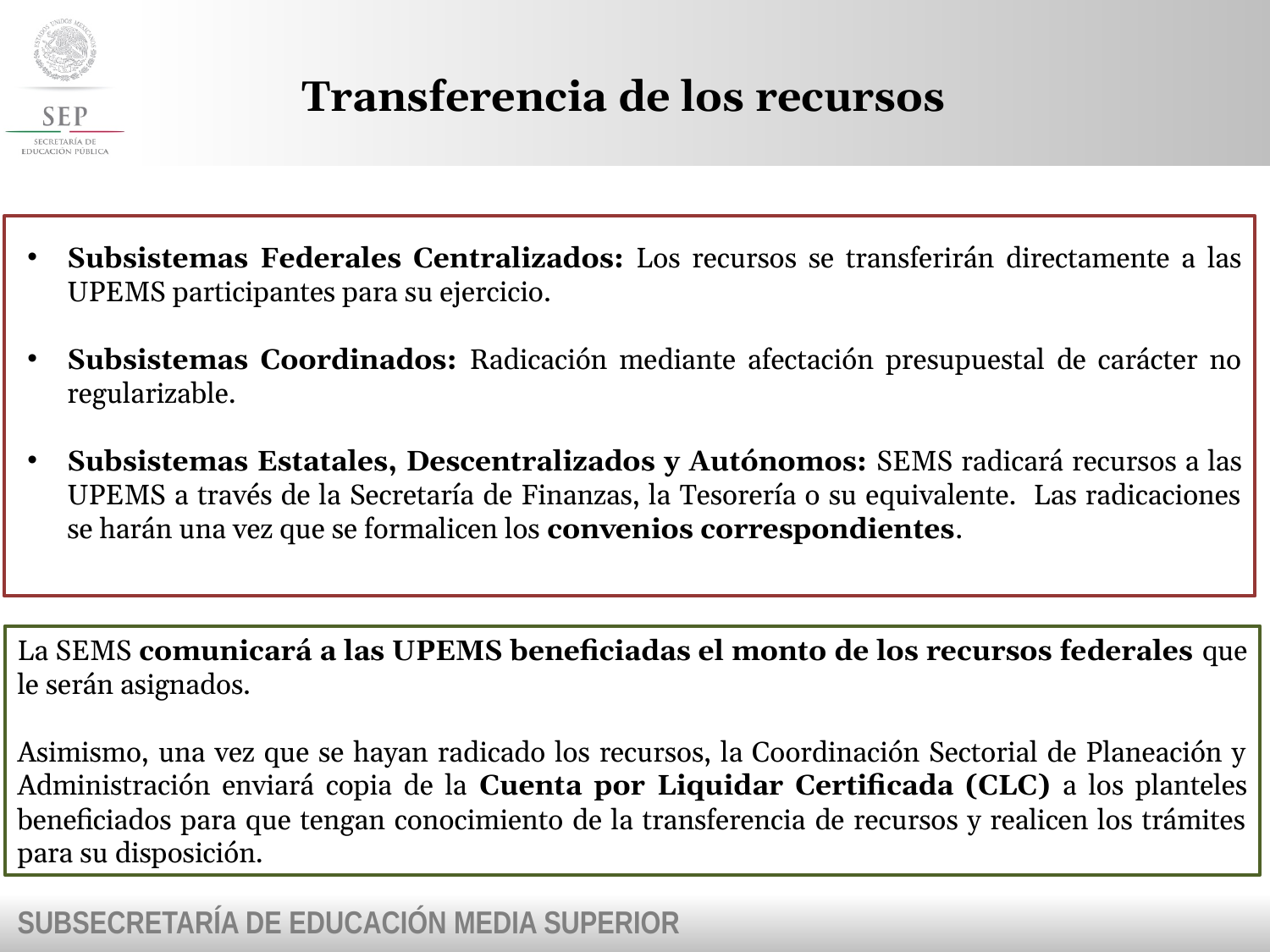

# Transferencia de los recursos

Subsistemas Federales Centralizados: Los recursos se transferirán directamente a las UPEMS participantes para su ejercicio.

Subsistemas Coordinados: Radicación mediante afectación presupuestal de carácter no regularizable.

Subsistemas Estatales, Descentralizados y Autónomos: SEMS radicará recursos a las UPEMS a través de la Secretaría de Finanzas, la Tesorería o su equivalente.  Las radicaciones se harán una vez que se formalicen los convenios correspondientes.

La SEMS comunicará a las UPEMS beneficiadas el monto de los recursos federales que le serán asignados.

Asimismo, una vez que se hayan radicado los recursos, la Coordinación Sectorial de Planeación y Administración enviará copia de la Cuenta por Liquidar Certificada (CLC) a los planteles beneficiados para que tengan conocimiento de la transferencia de recursos y realicen los trámites para su disposición.